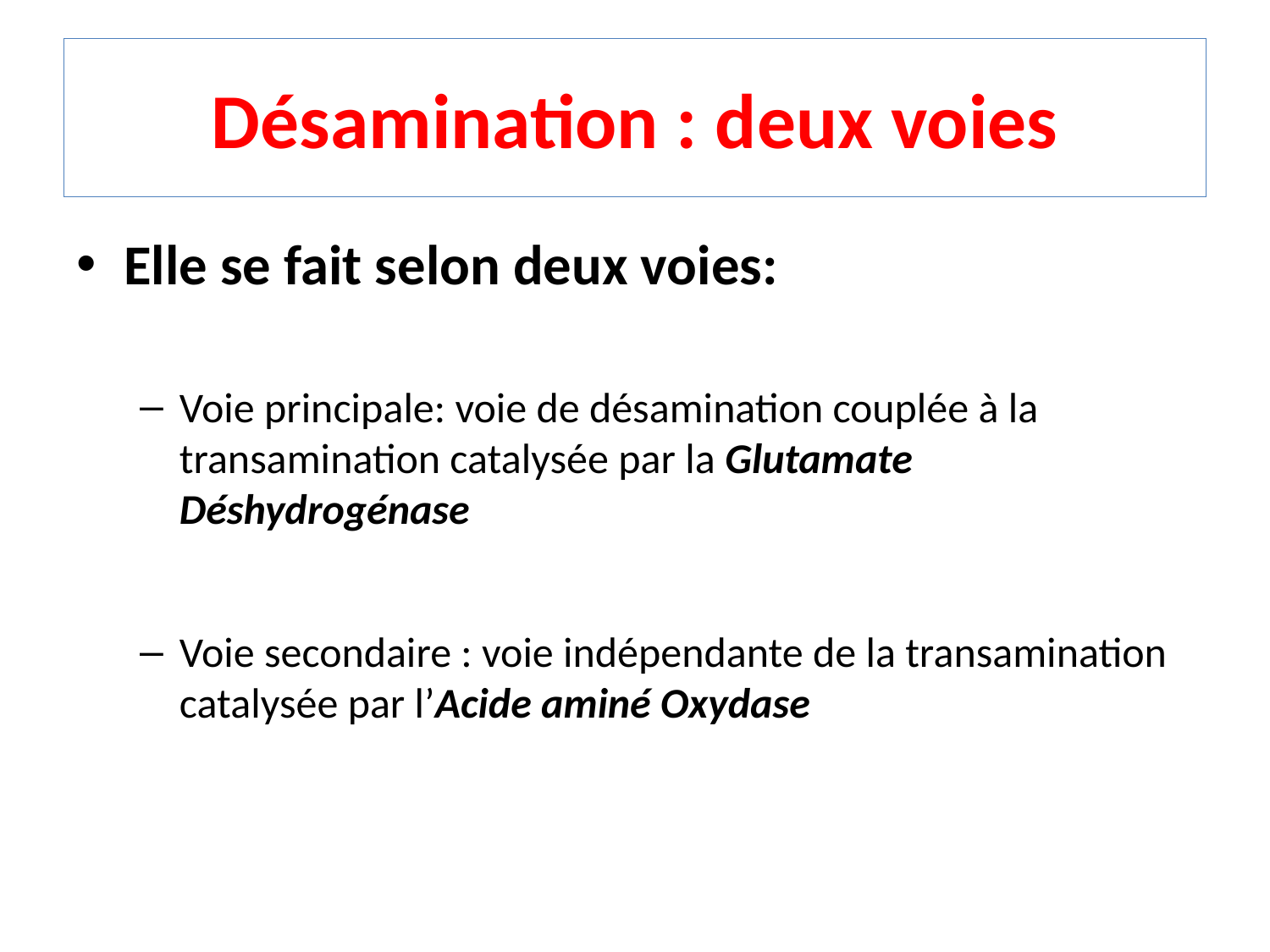

# Désamination : deux voies
Elle se fait selon deux voies:

Voie principale: voie de désamination couplée à la transamination catalysée par la Glutamate Déshydrogénase

Voie secondaire : voie indépendante de la transamination catalysée par l’Acide aminé Oxydase